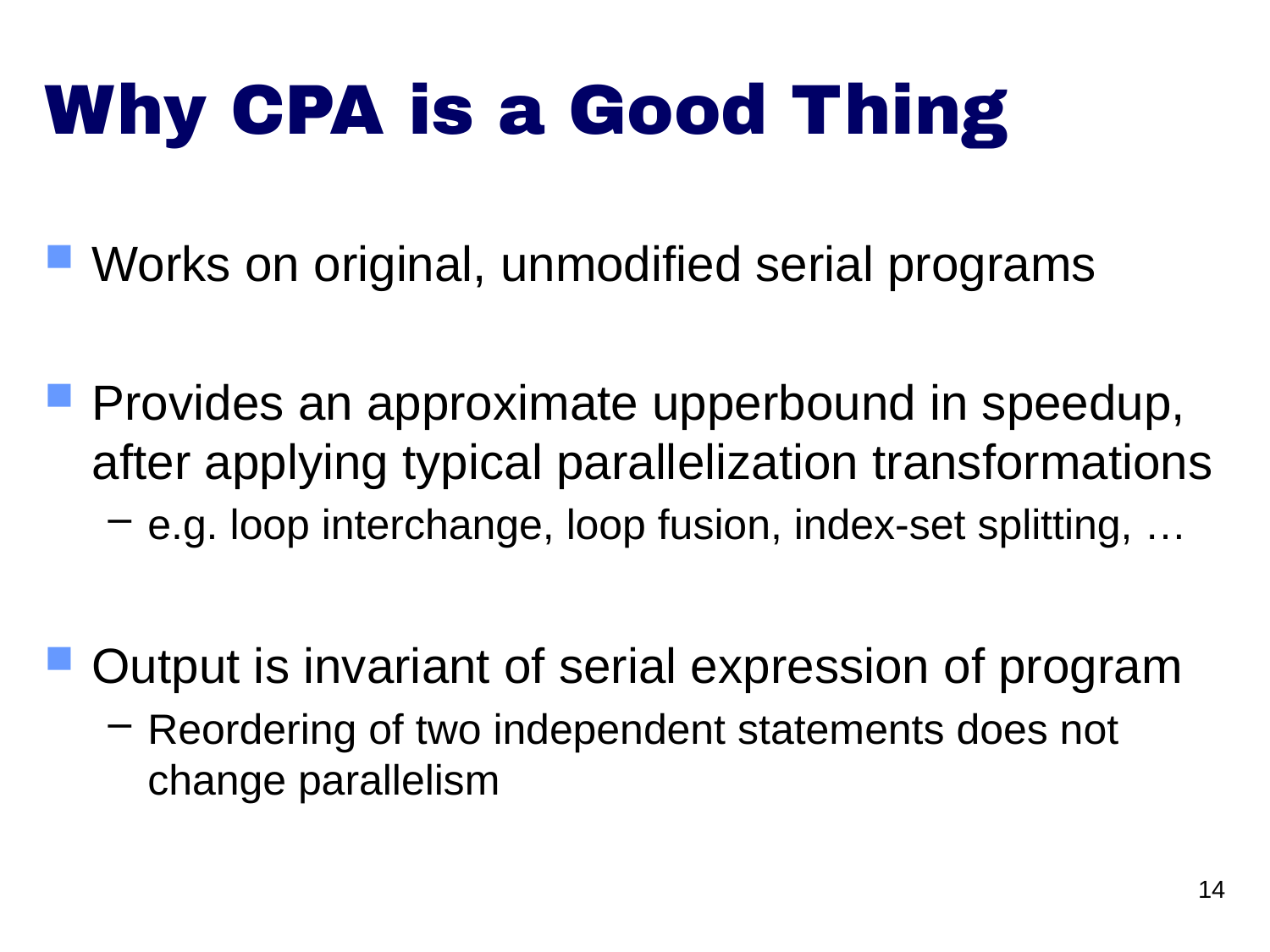

# Why CPA is a Good Thing
Works on original, unmodified serial programs

Provides an approximate upperbound in speedup, after applying typical parallelization transformations
e.g. loop interchange, loop fusion, index-set splitting, …

Output is invariant of serial expression of program
Reordering of two independent statements does not change parallelism
14